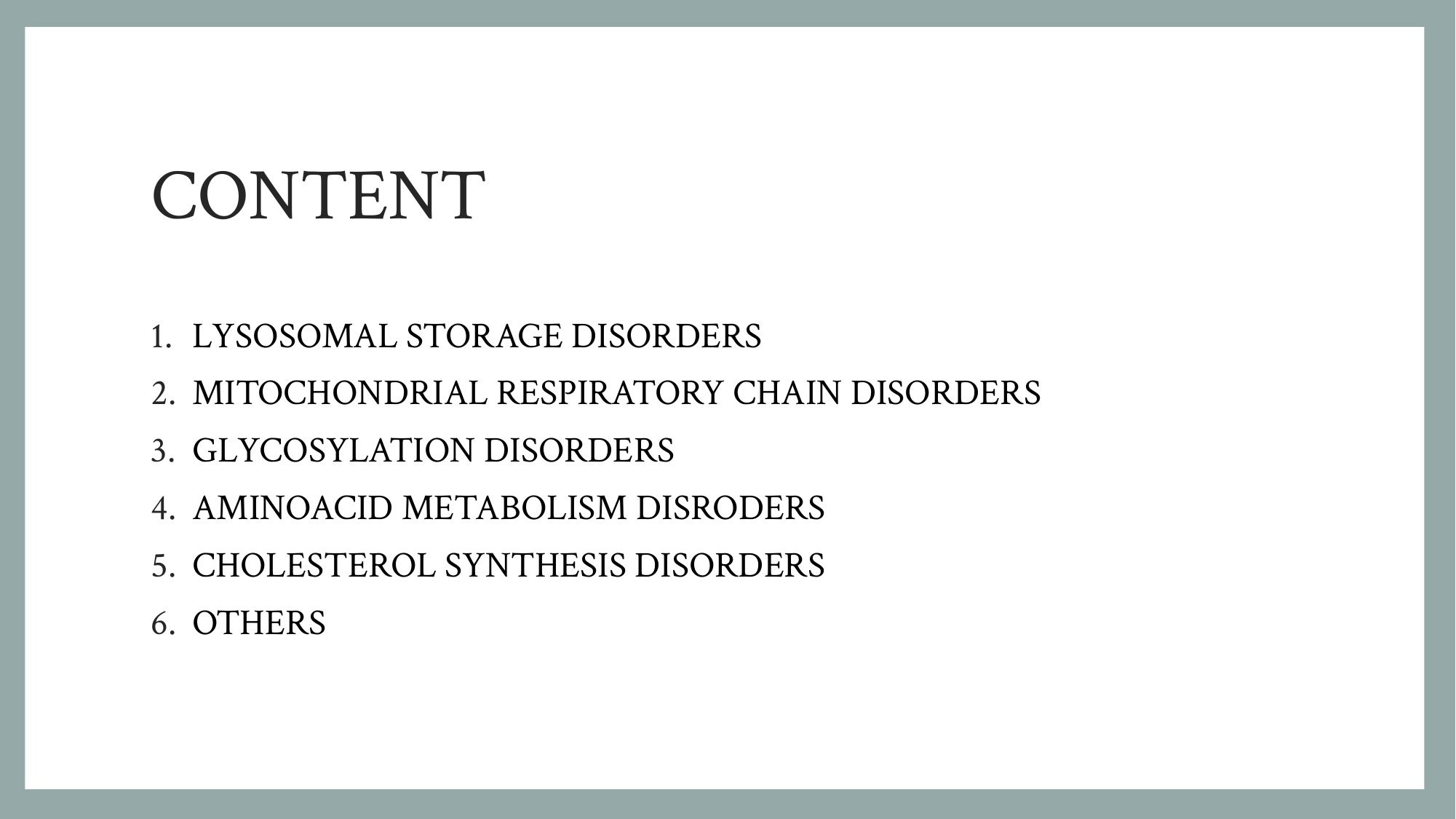

# CONTENT
LYSOSOMAL STORAGE DISORDERS
MITOCHONDRIAL RESPIRATORY CHAIN DISORDERS
GLYCOSYLATION DISORDERS
AMINOACID METABOLISM DISRODERS
CHOLESTEROL SYNTHESIS DISORDERS
OTHERS